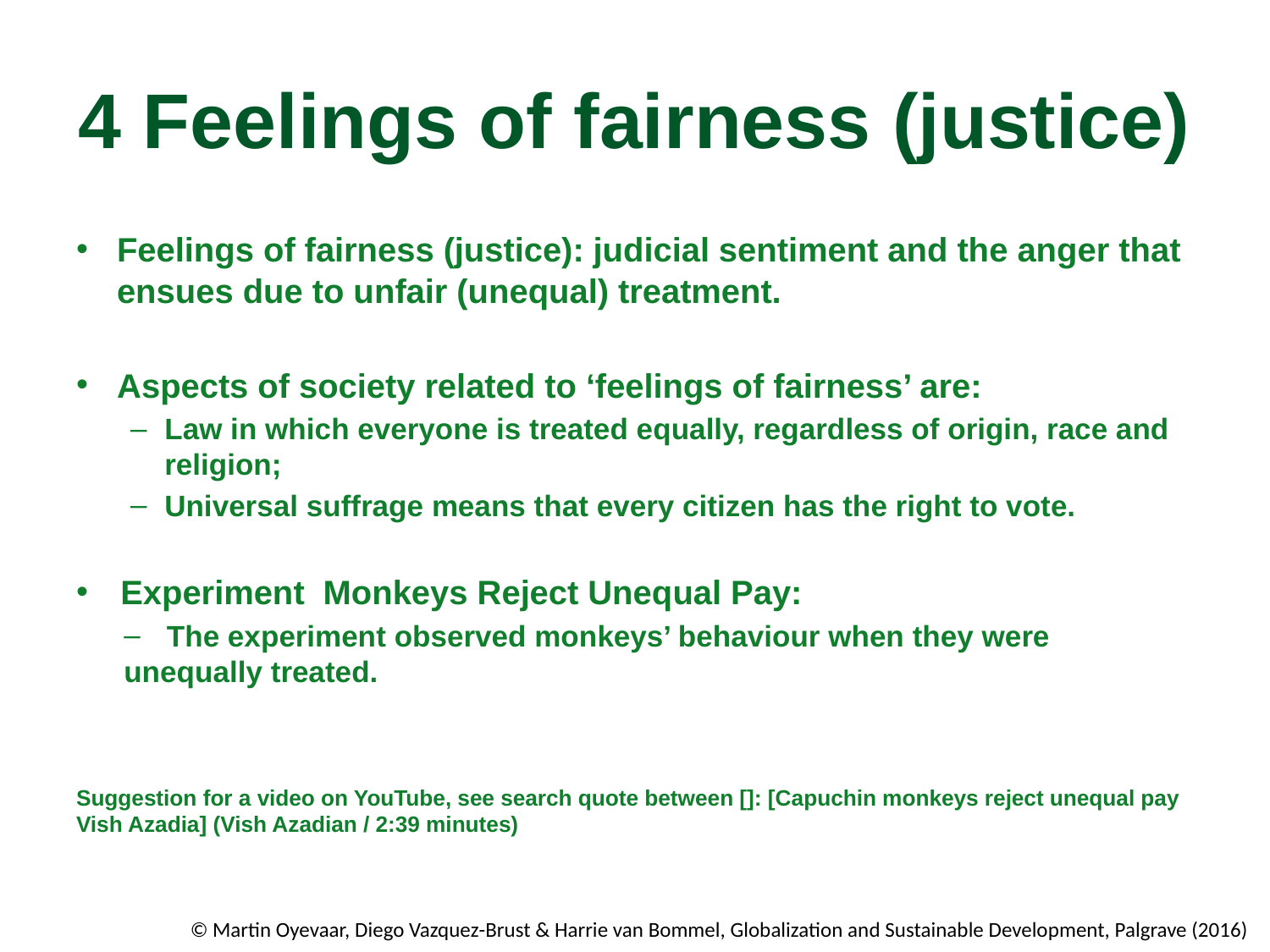

# 4 Feelings of fairness (justice)
Feelings of fairness (justice): judicial sentiment and the anger that ensues due to unfair (unequal) treatment.

Aspects of society related to ‘feelings of fairness’ are:
Law in which everyone is treated equally, regardless of origin, race and religion;
Universal suffrage means that every citizen has the right to vote.

    Experiment  Monkeys Reject Unequal Pay:
    The experiment observed monkeys’ behaviour when they were     unequally treated.

Suggestion for a video on YouTube, see search quote between []: [Capuchin monkeys reject unequal pay Vish Azadia] (Vish Azadian / 2:39 minutes)

© Martin Oyevaar, Diego Vazquez-Brust & Harrie van Bommel, Globalization and Sustainable Development, Palgrave (2016)